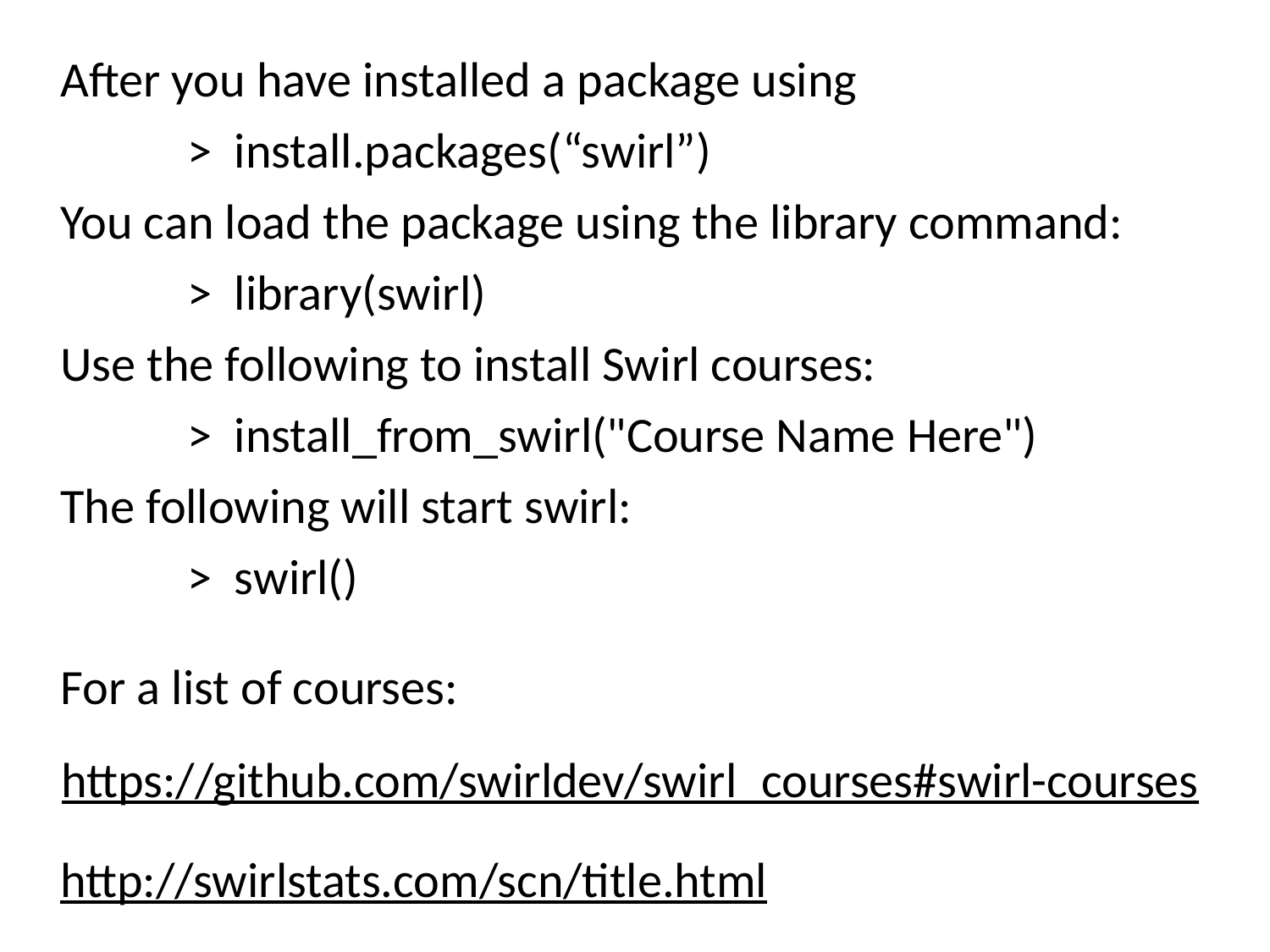

After you have installed a package using
	>  install.packages(“swirl”)
You can load the package using the library command:
	>  library(swirl)
Use the following to install Swirl courses:
	>  install_from_swirl("Course Name Here")
The following will start swirl:
	>  swirl()

For a list of courses:

http://swirlstats.com/scn/title.html

https://github.com/swirldev/swirl_courses#swirl-courses